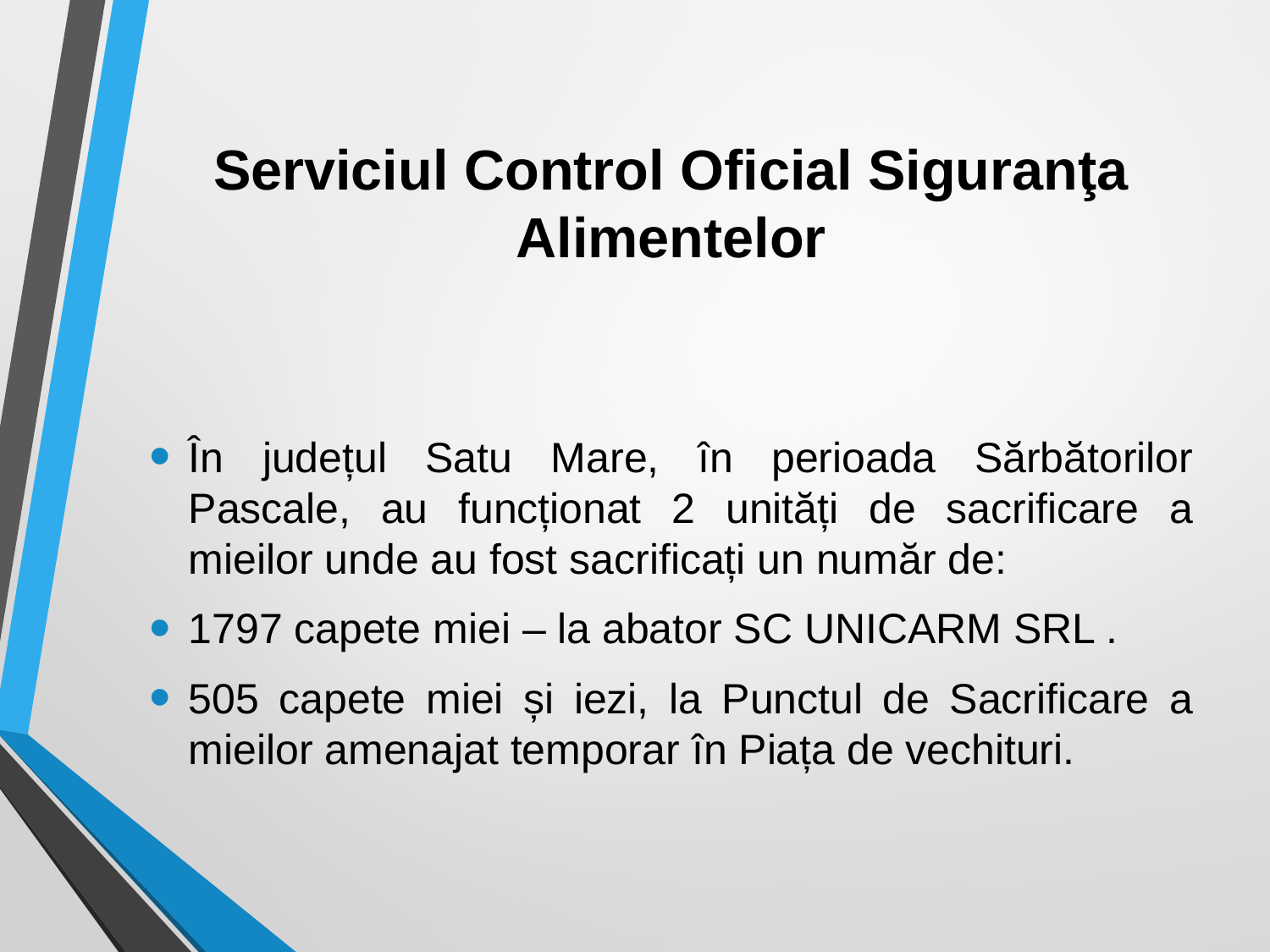

# Serviciul Control Oficial Siguranţa Alimentelor
În județul Satu Mare, în perioada Sărbătorilor Pascale, au funcționat 2 unități de sacrificare a mieilor unde au fost sacrificați un număr de:
1797 capete miei – la abator SC UNICARM SRL .
505 capete miei și iezi, la Punctul de Sacrificare a mieilor amenajat temporar în Piața de vechituri.